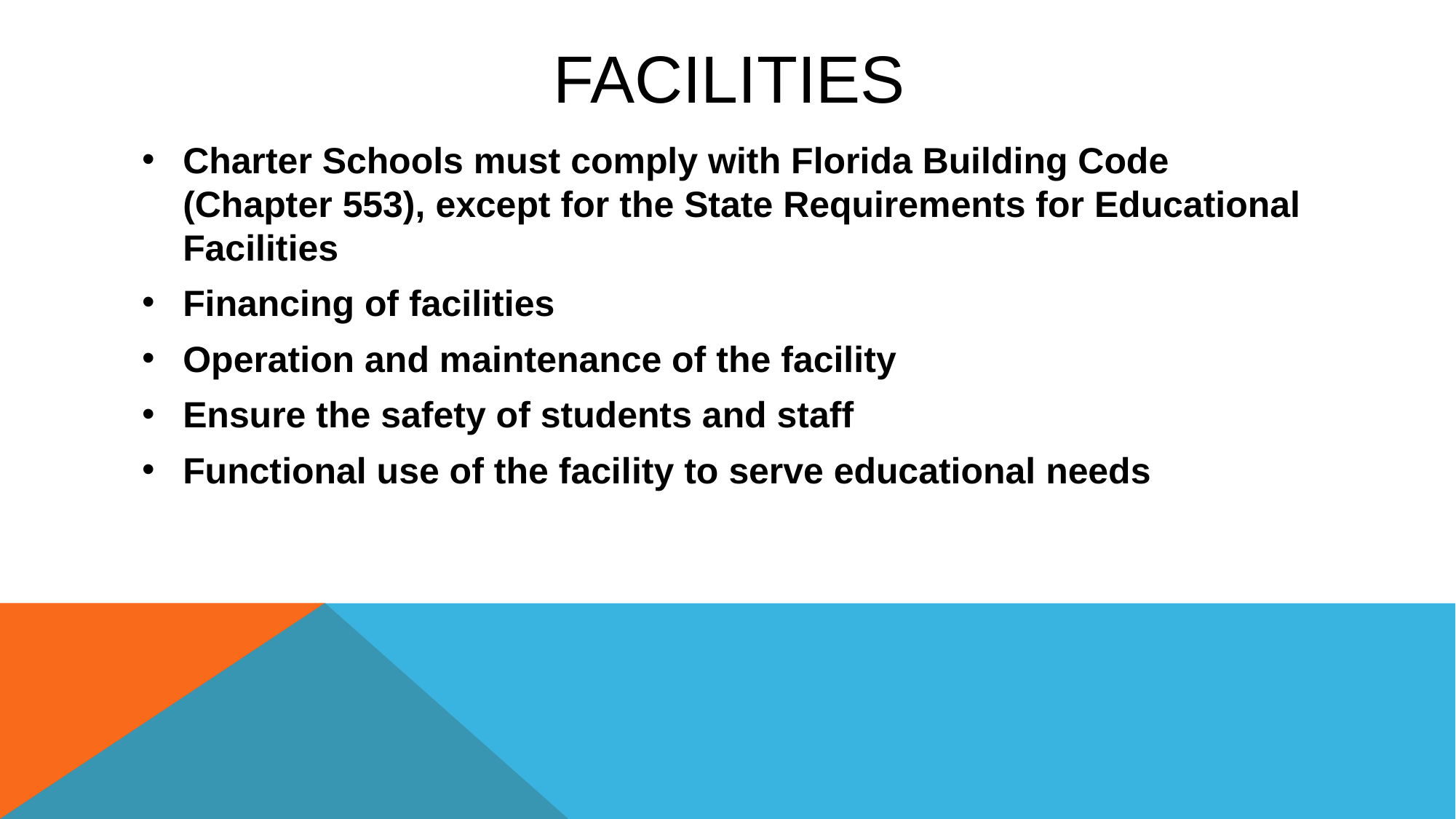

# Facilities
Charter Schools must comply with Florida Building Code (Chapter 553), except for the State Requirements for Educational Facilities
Financing of facilities
Operation and maintenance of the facility
Ensure the safety of students and staff
Functional use of the facility to serve educational needs